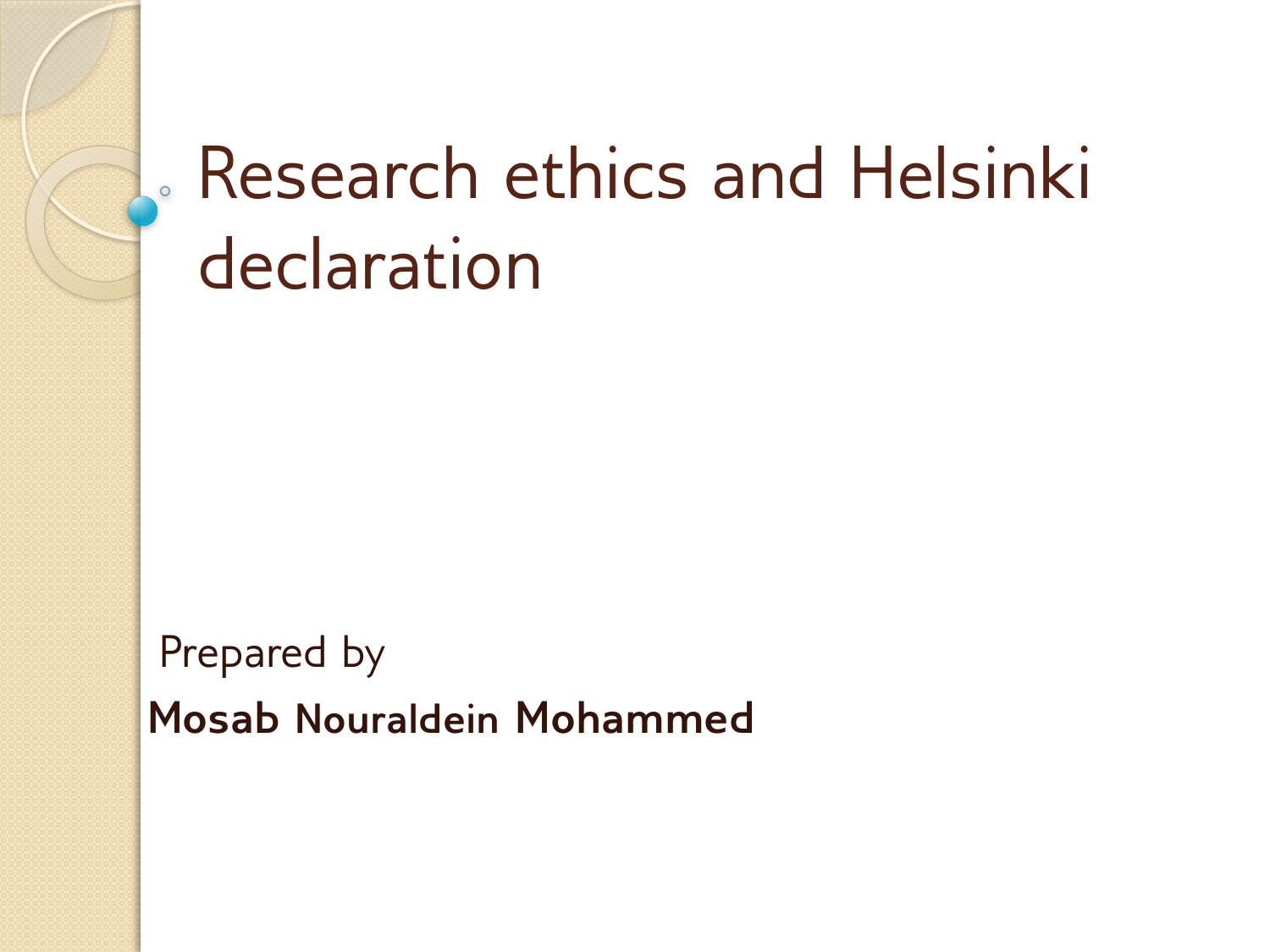

# Research ethics and Helsinki declaration

Prepared by
Mosab Nouraldein Mohammed